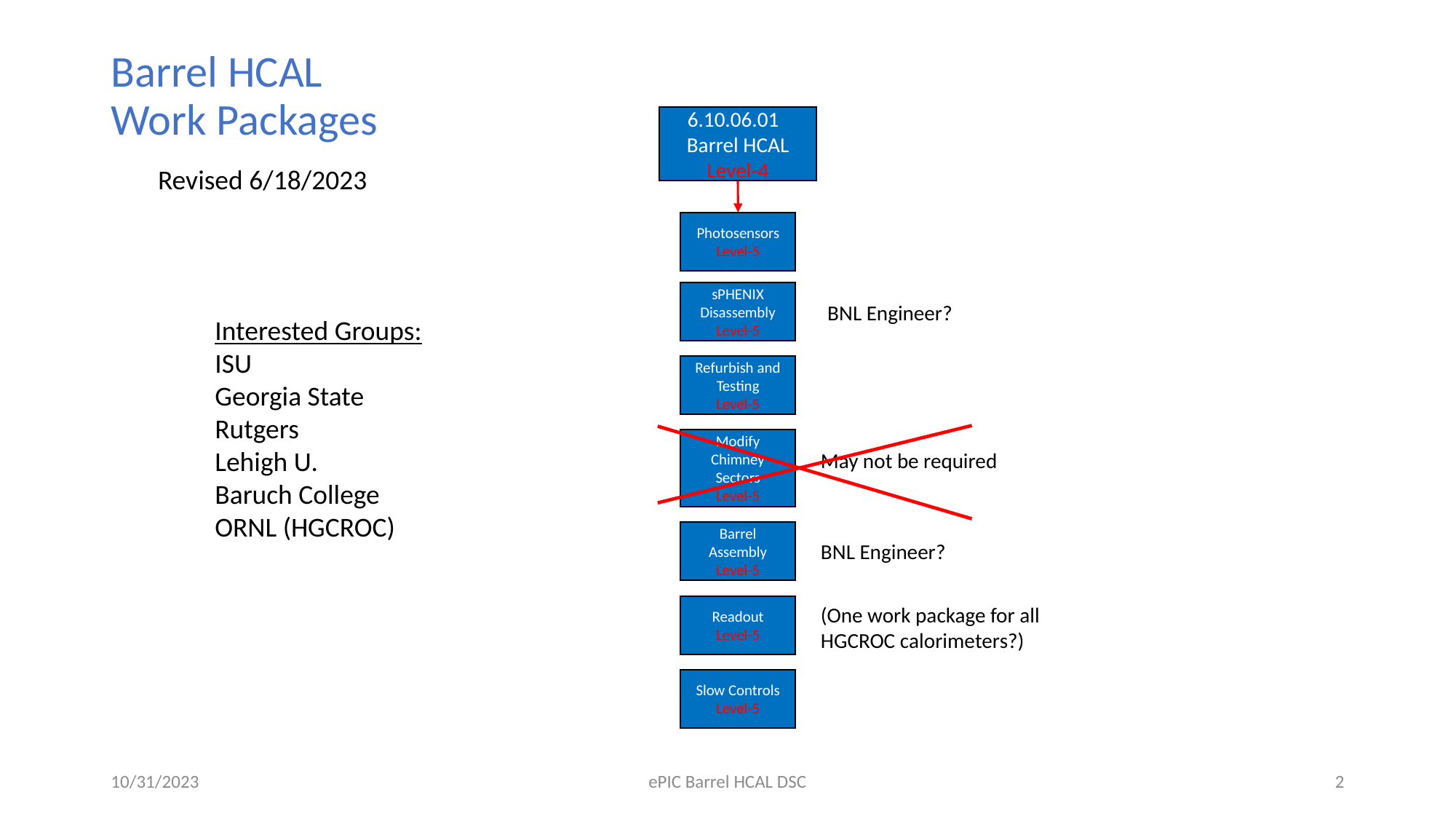

# Barrel HCAL Work Packages
6.10.06.01
Barrel HCAL
Level-4
Revised 6/18/2023
Photosensors
Level-5
sPHENIX Disassembly
Level-5
BNL Engineer?
Interested Groups:
ISU
Georgia State
Rutgers
Lehigh U.
Baruch College
ORNL (HGCROC)
Refurbish and Testing
Level-5
Modify Chimney Sectors
Level-5
May not be required
Barrel Assembly
Level-5
BNL Engineer?
Readout
Level-5
(One work package for all HGCROC calorimeters?)
Slow Controls
Level-5
10/31/2023
ePIC Barrel HCAL DSC
2